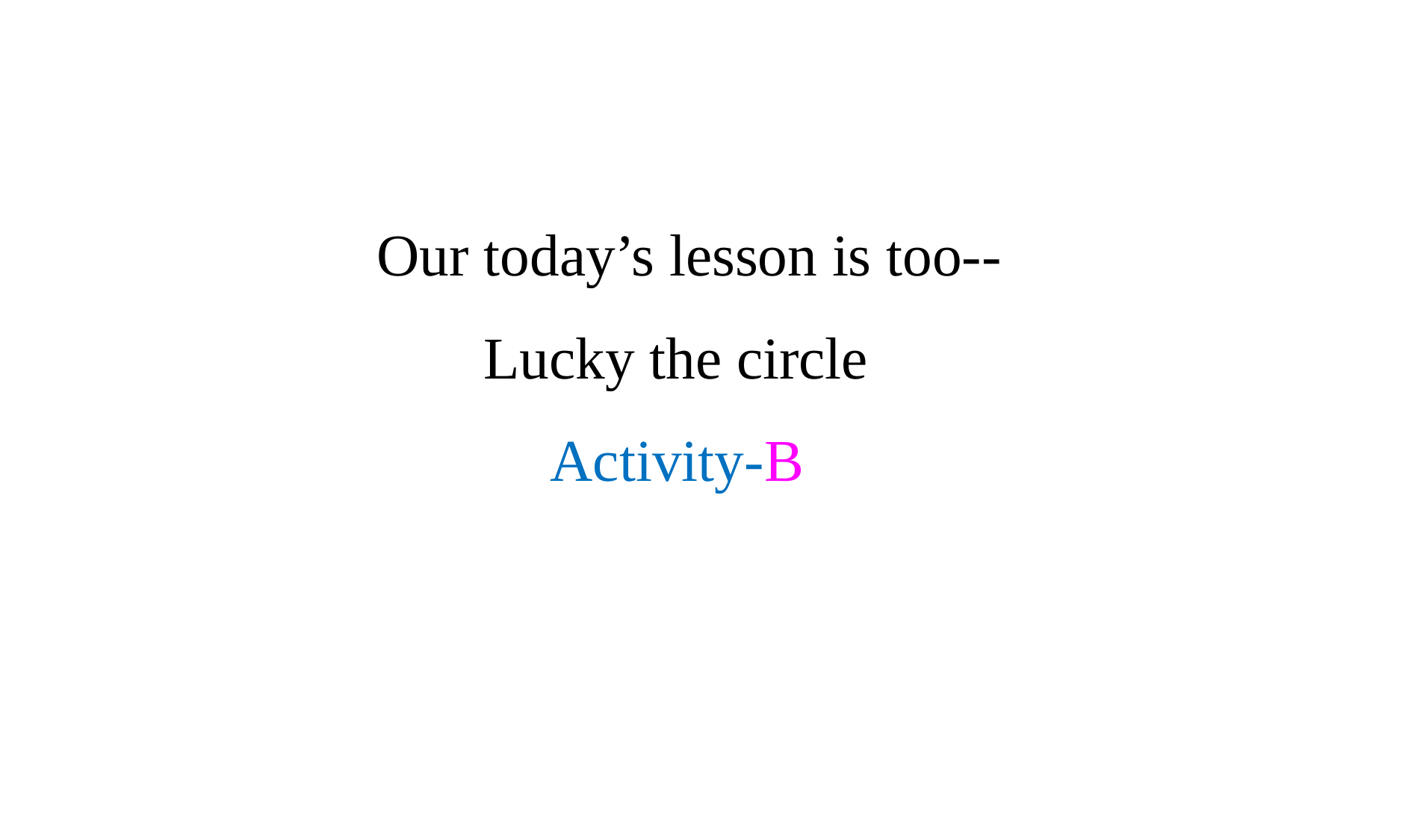

Our today’s lesson is too--
Lucky the circle
Activity-B